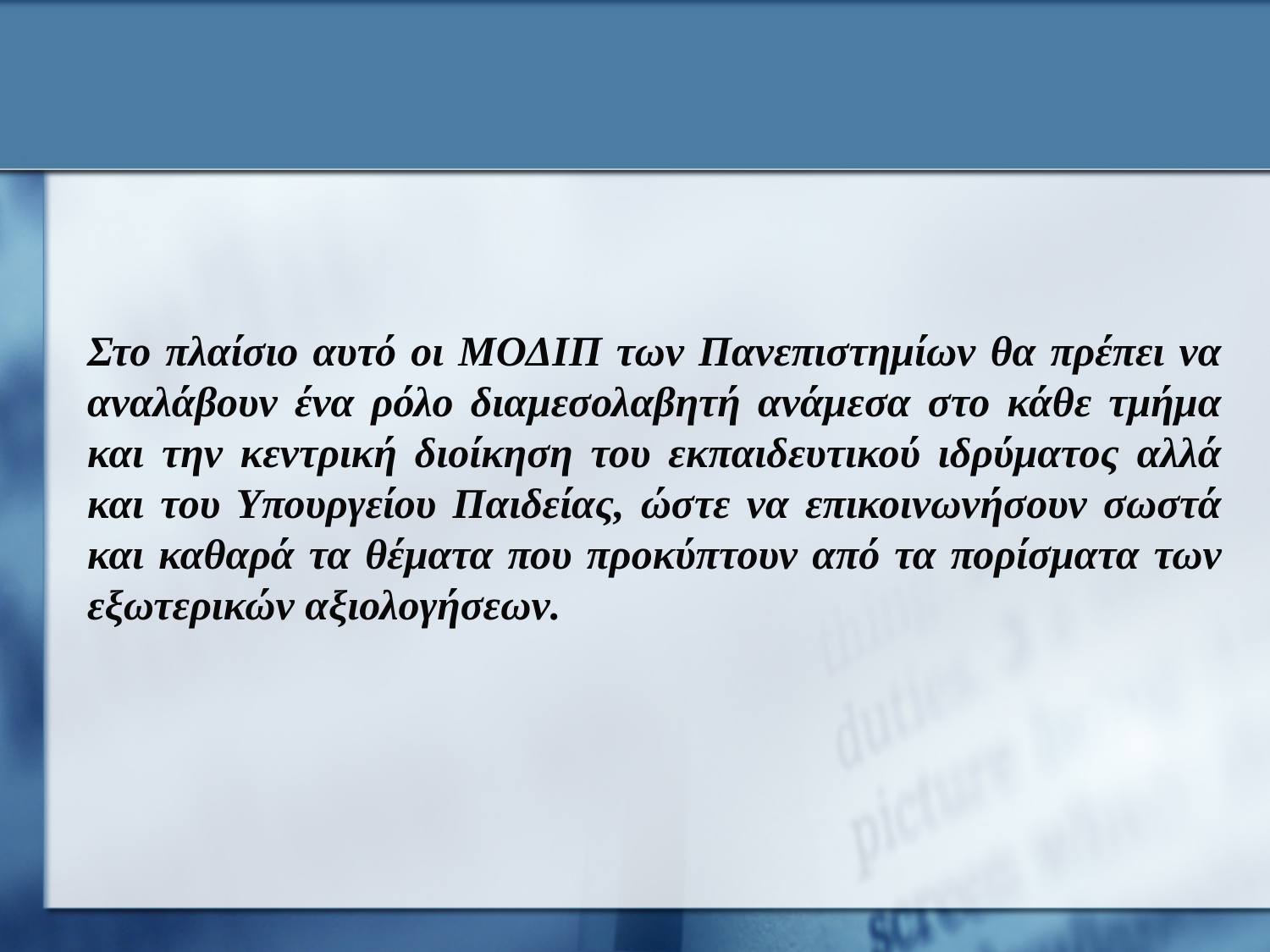

Στο πλαίσιο αυτό οι ΜΟΔΙΠ των Πανεπιστημίων θα πρέπει να αναλάβουν ένα ρόλο διαμεσολαβητή ανάμεσα στο κάθε τμήμα και την κεντρική διοίκηση του εκπαιδευτικού ιδρύματος αλλά και του Υπουργείου Παιδείας, ώστε να επικοινωνήσουν σωστά και καθαρά τα θέματα που προκύπτουν από τα πορίσματα των εξωτερικών αξιολογήσεων.